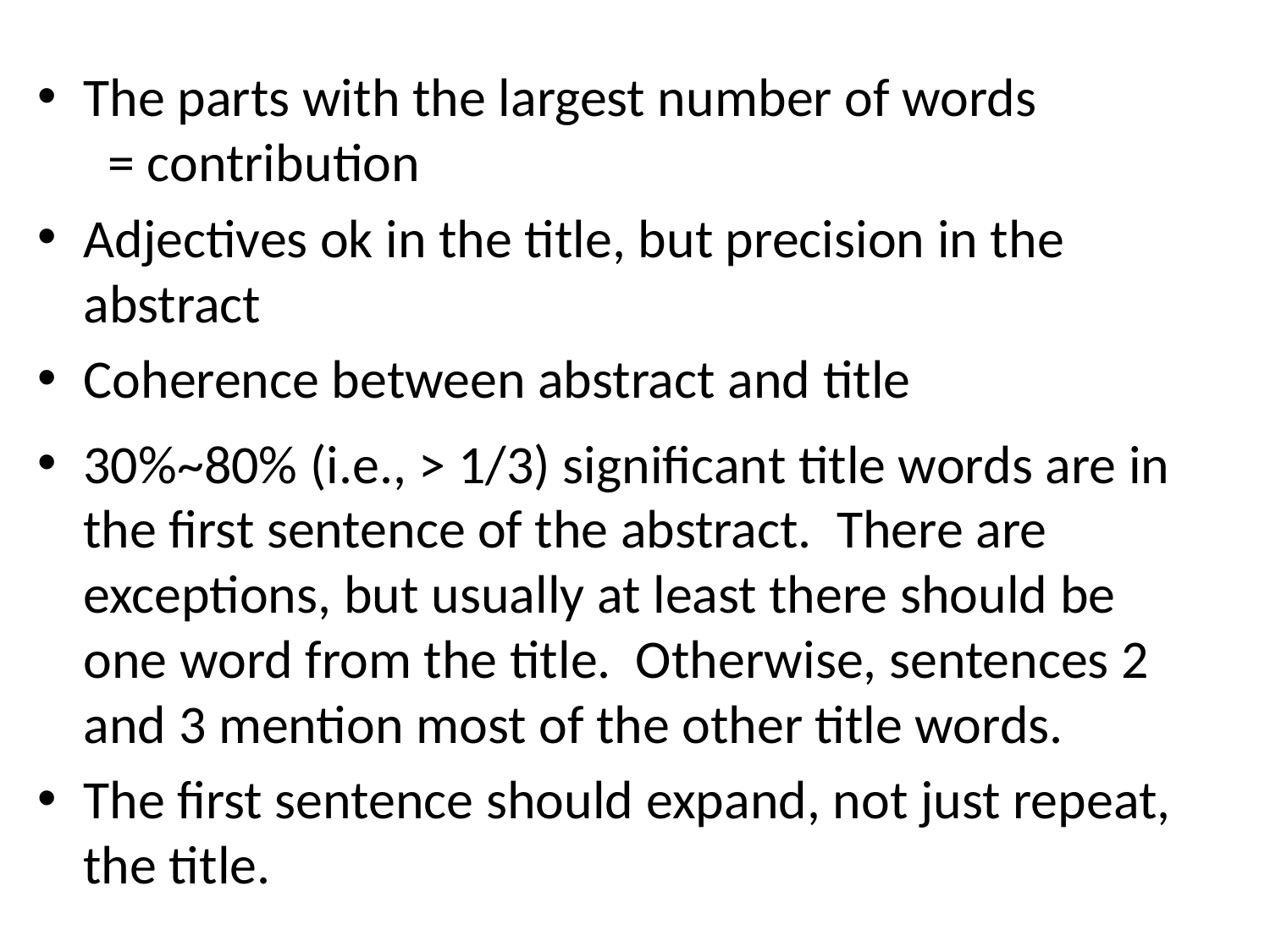

The parts with the largest number of words
  = contribution
Adjectives ok in the title, but precision in the abstract
Coherence between abstract and title
30%~80% (i.e., > 1/3) significant title words are in the first sentence of the abstract.  There are exceptions, but usually at least there should be one word from the title.  Otherwise, sentences 2 and 3 mention most of the other title words.
The first sentence should expand, not just repeat, the title.